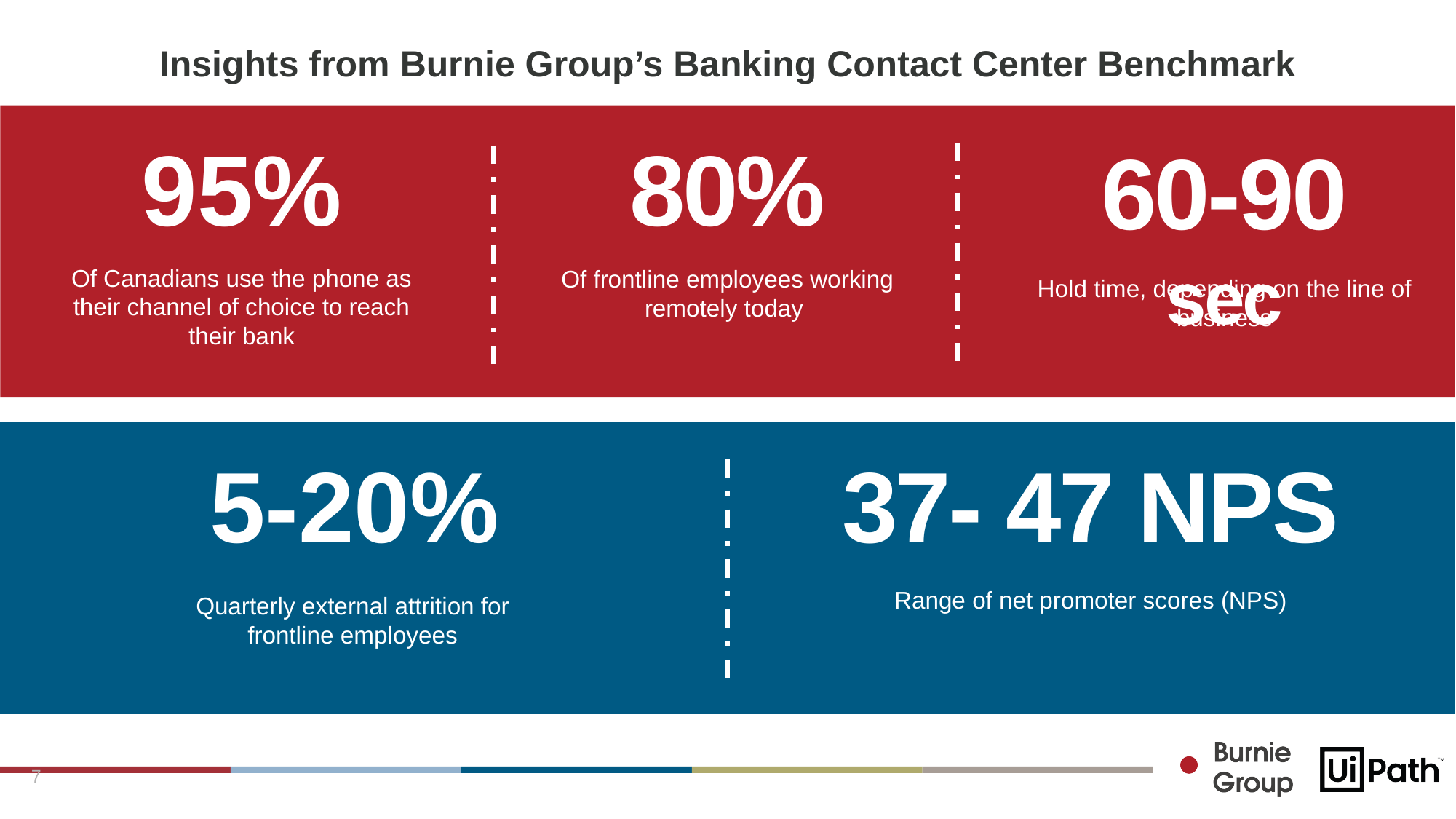

Insights from Burnie Group’s Banking Contact Center Benchmark

60-90 sec
95%
80%
Of Canadians use the phone as their channel of choice to reach their bank
Of frontline employees working remotely today
Hold time, depending on the line of business

5-20%
37- 47 NPS
Range of net promoter scores (NPS)
Quarterly external attrition for frontline employees
7